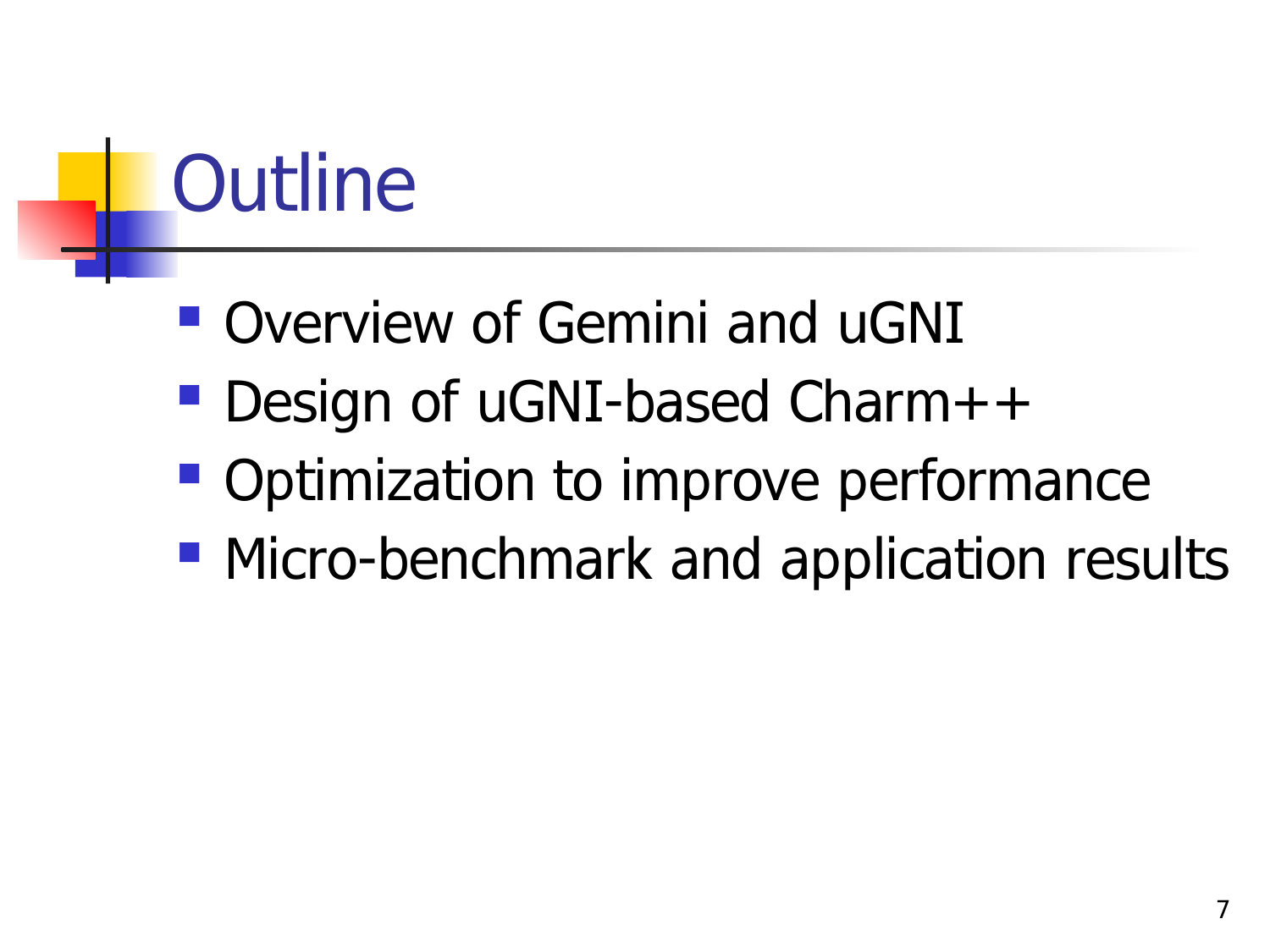

# Outline
Overview of Gemini and uGNI
Design of uGNI-based Charm++
Optimization to improve performance
Micro-benchmark and application results

7